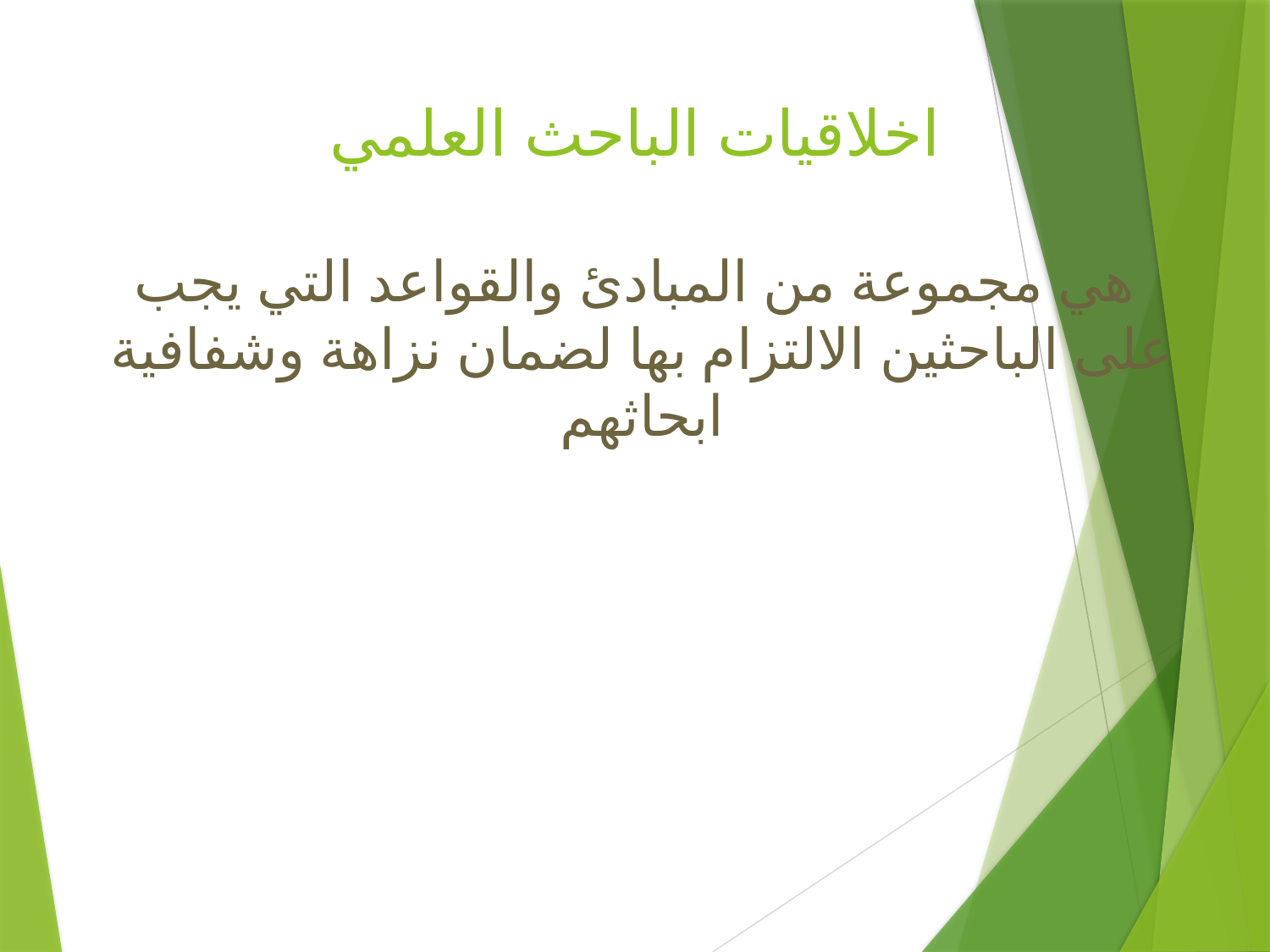

# اخلاقيات الباحث العلمي هي مجموعة من المبادئ والقواعد التي يجب على الباحثين الالتزام بها لضمان نزاهة وشفافية  ابحاثهم